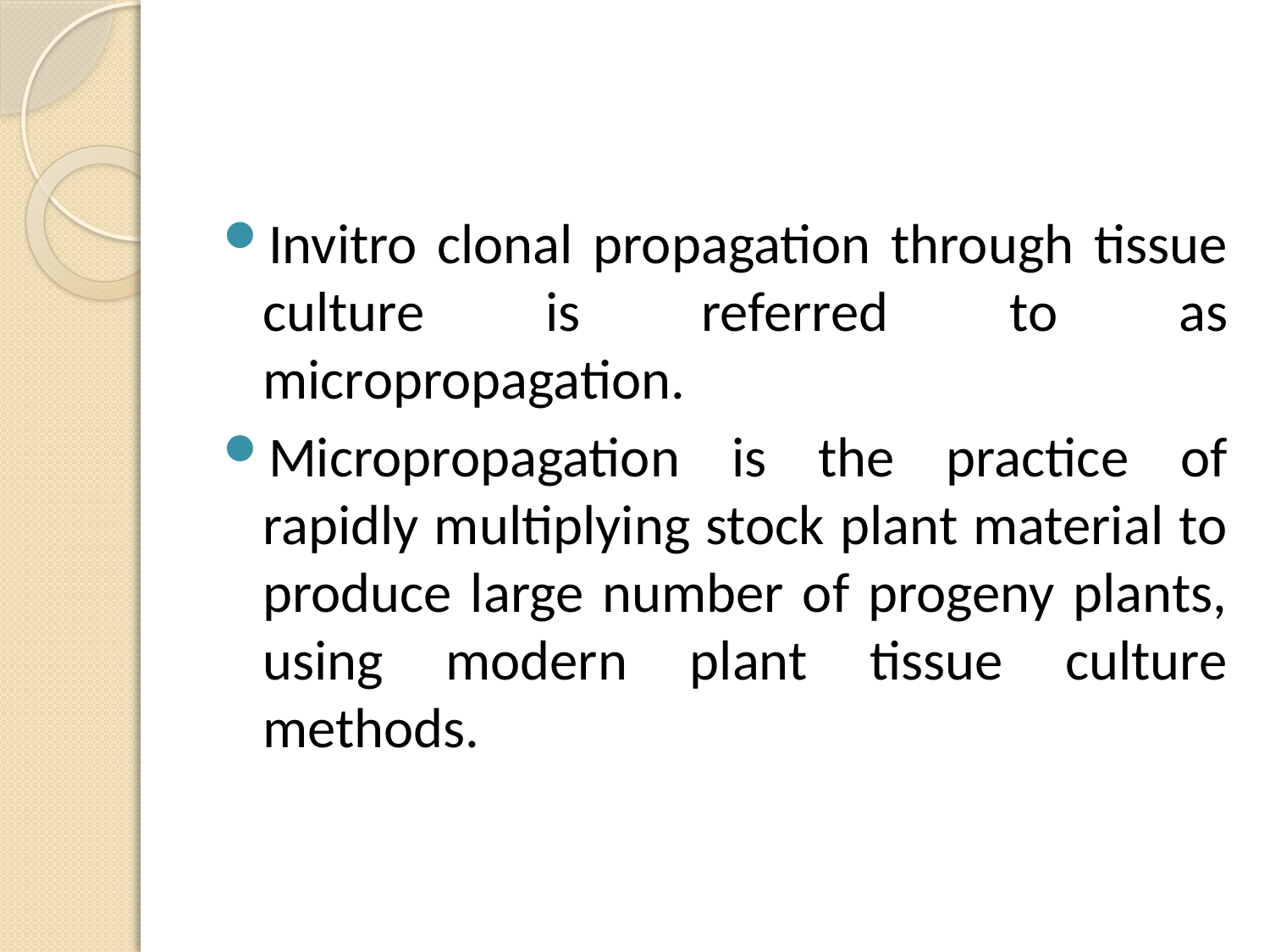

Invitro clonal propagation through tissue culture is referred to as micropropagation.
Micropropagation is the practice of rapidly multiplying stock plant material to produce large number of progeny plants, using modern plant tissue culture methods.